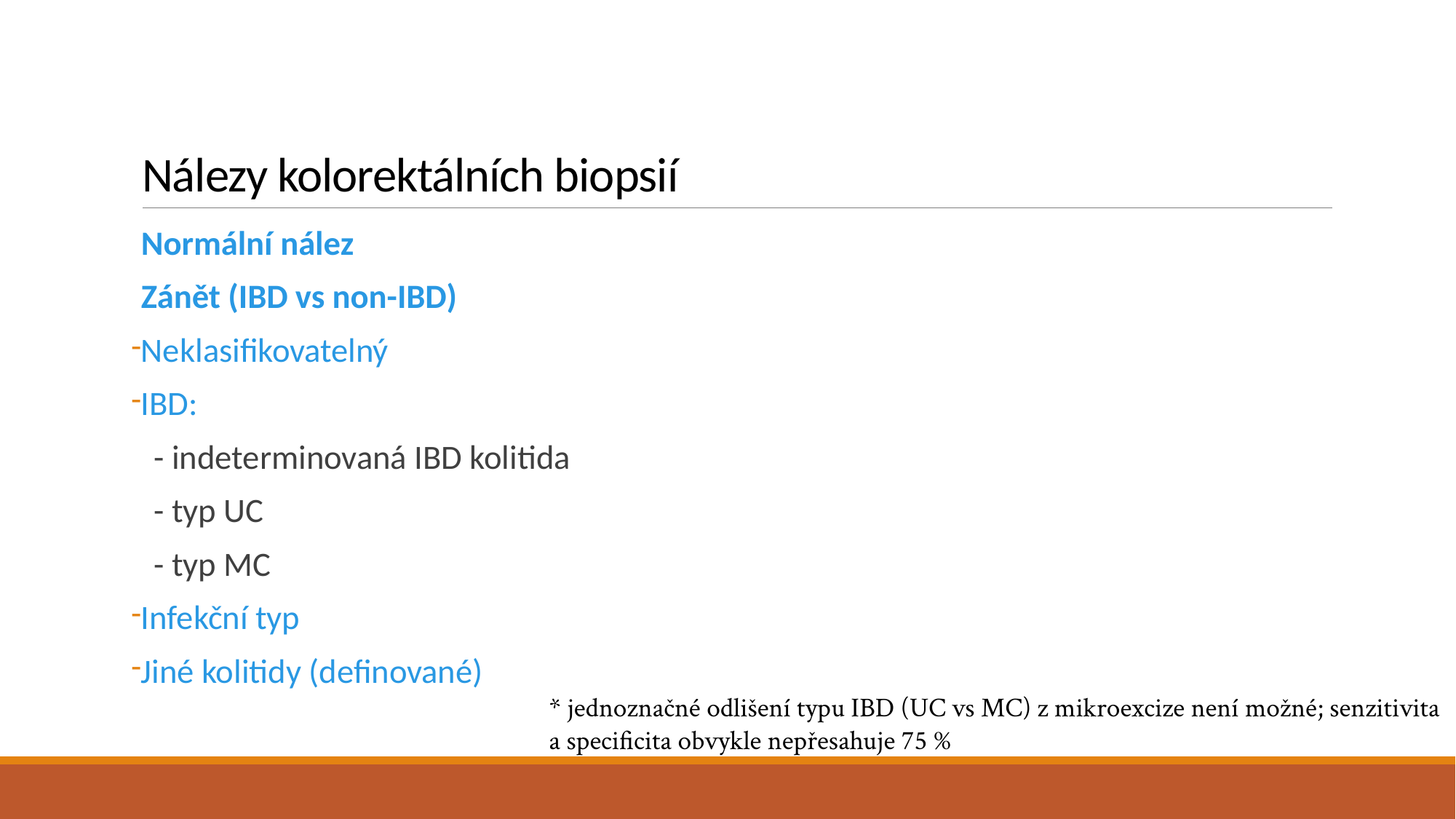

# Nálezy kolorektálních biopsií
Normální nález
Zánět (IBD vs non-IBD)
Neklasifikovatelný
IBD:
   - indeterminovaná IBD kolitida
   - typ UC
   - typ MC
Infekční typ
Jiné kolitidy (definované)

* jednoznačné odlišení typu IBD (UC vs MC) z mikroexcize není možné; senzitivita
a specificita obvykle nepřesahuje 75 %